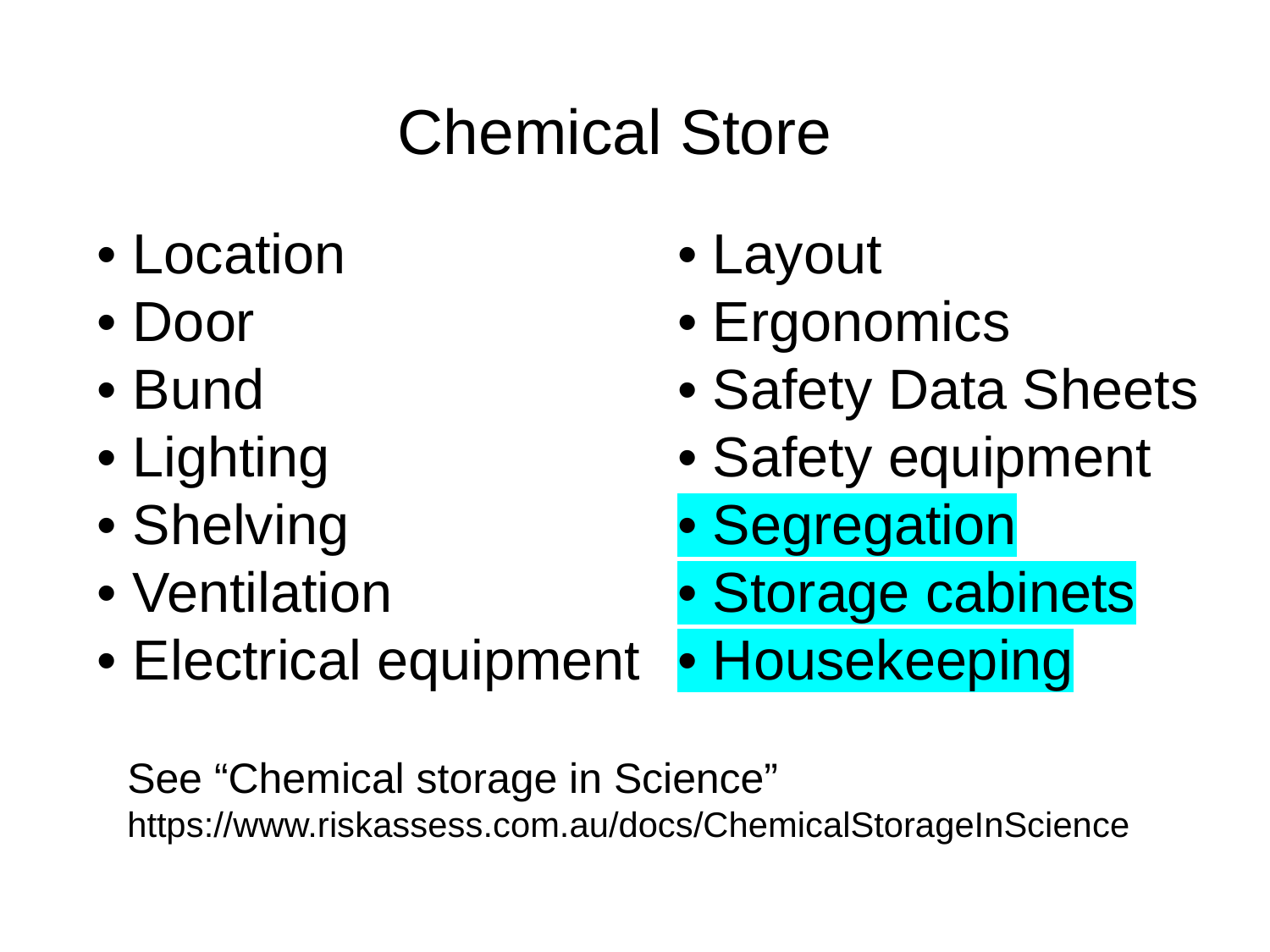

Chemical Store
• Location
• Door
• Bund
• Lighting
• Shelving
• Ventilation
• Electrical equipment
• Layout
• Ergonomics
• Safety Data Sheets
• Safety equipment
• Segregation
• Storage cabinets
• Housekeeping
See “Chemical storage in Science”
https://www.riskassess.com.au/docs/ChemicalStorageInScience